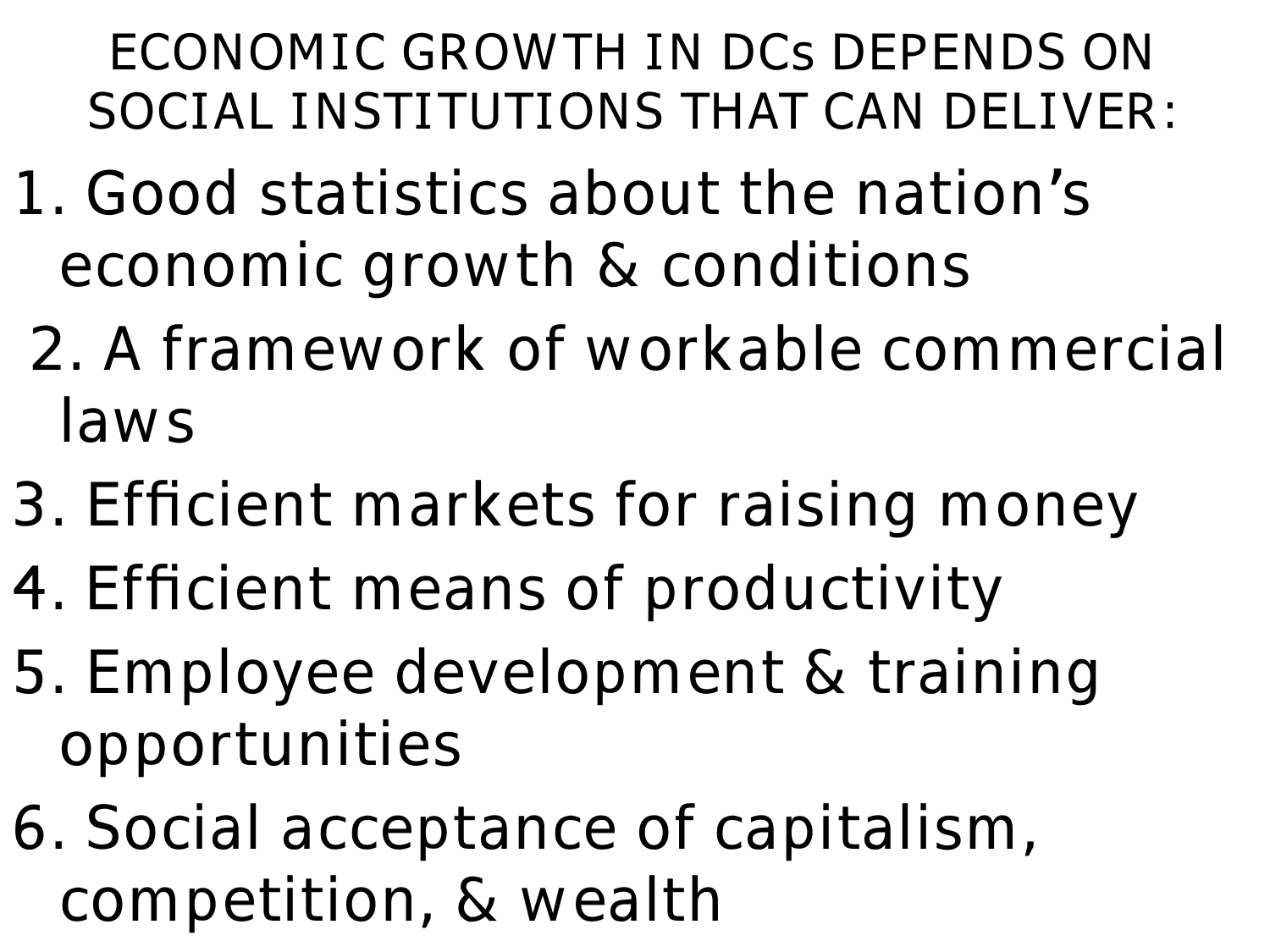

# ECONOMIC GROWTH IN DCs DEPENDS ON SOCIAL INSTITUTIONS THAT CAN DELIVER:
1. Good statistics about the nation’s economic growth & conditions
 2. A framework of workable commercial laws
3. Efficient markets for raising money
4. Efficient means of productivity
5. Employee development & training opportunities
6. Social acceptance of capitalism, competition, & wealth